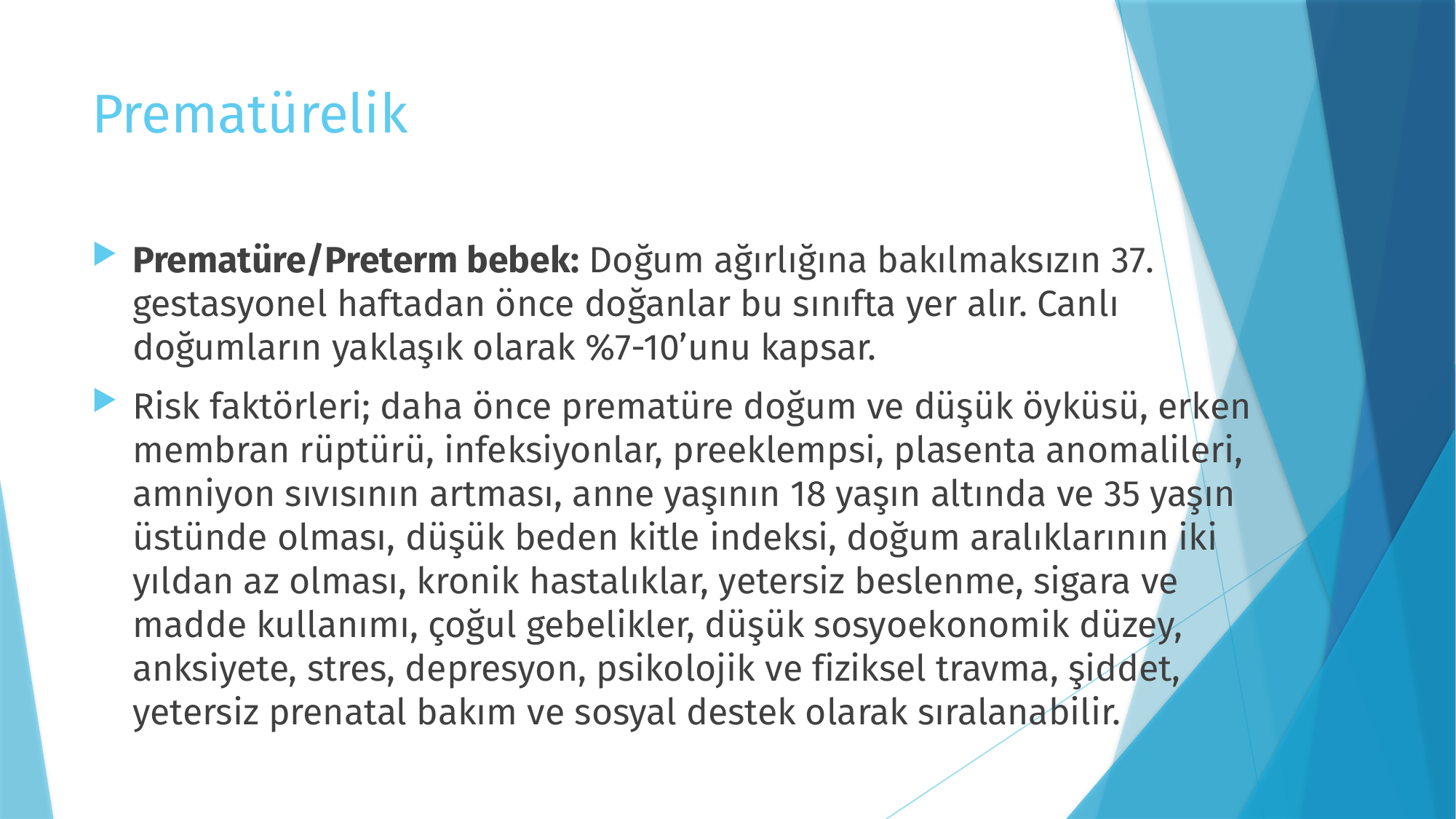

# Prematürelik
Prematüre/Preterm bebek: Doğum ağırlığına bakılmaksızın 37. gestasyonel haftadan önce doğanlar bu sınıfta yer alır. Canlı doğumların yaklaşık olarak %7-10’unu kapsar.
Risk faktörleri; daha önce prematüre doğum ve düşük öyküsü, erken membran rüptürü, infeksiyonlar, preeklempsi, plasenta anomalileri, amniyon sıvısının artması, anne yaşının 18 yaşın altında ve 35 yaşın üstünde olması, düşük beden kitle indeksi, doğum aralıklarının iki yıldan az olması, kronik hastalıklar, yetersiz beslenme, sigara ve madde kullanımı, çoğul gebelikler, düşük sosyoekonomik düzey, anksiyete, stres, depresyon, psikolojik ve fiziksel travma, şiddet, yetersiz prenatal bakım ve sosyal destek olarak sıralanabilir.